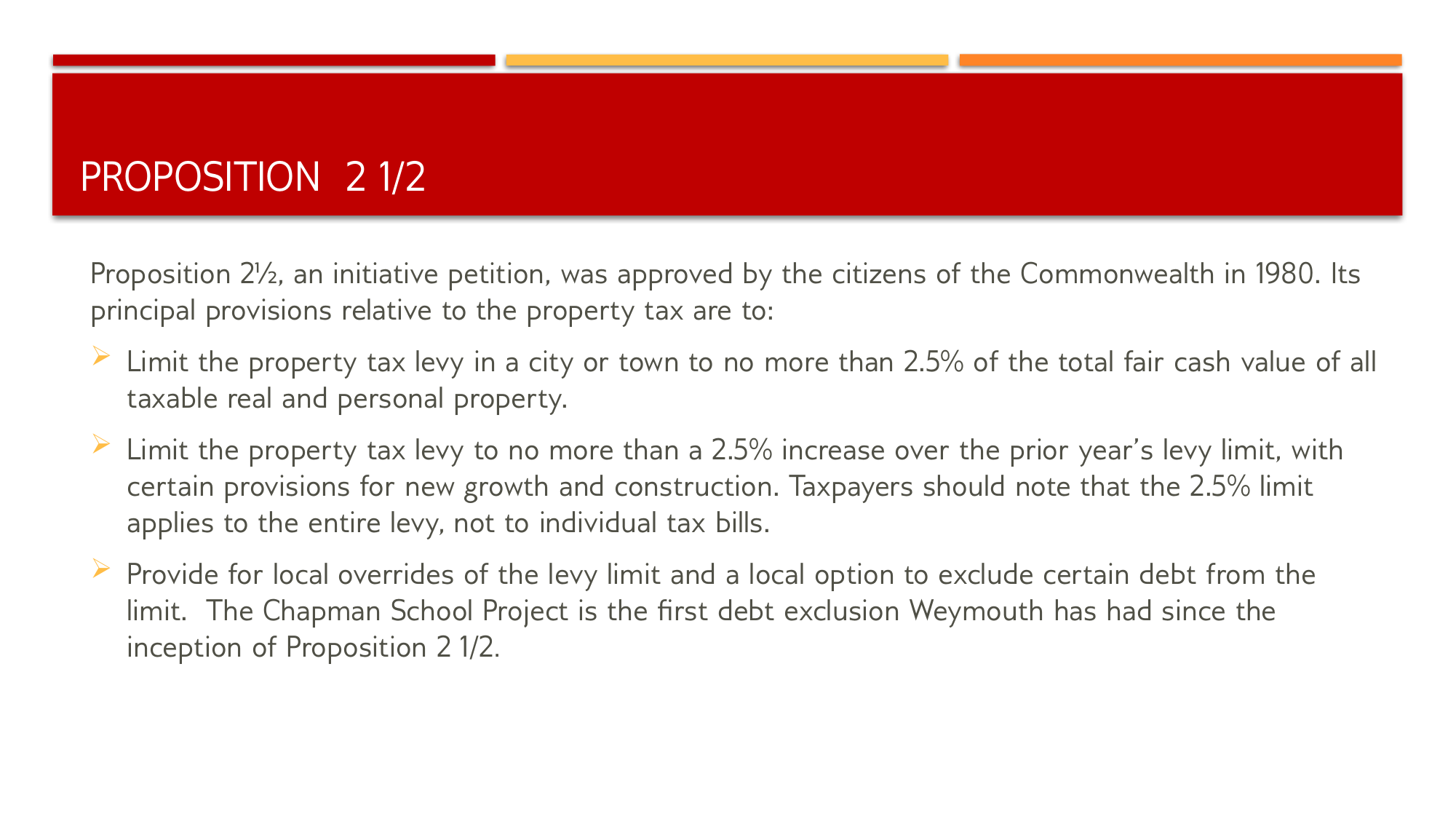

# PROPOSITION  2 1/2
Proposition 2½, an initiative petition, was approved by the citizens of the Commonwealth in 1980. Its principal provisions relative to the property tax are to:
Limit the property tax levy in a city or town to no more than 2.5% of the total fair cash value of all taxable real and personal property.
Limit the property tax levy to no more than a 2.5% increase over the prior year’s levy limit, with certain provisions for new growth and construction. Taxpayers should note that the 2.5% limit applies to the entire levy, not to individual tax bills.
Provide for local overrides of the levy limit and a local option to exclude certain debt from the limit.  The Chapman School Project is the first debt exclusion Weymouth has had since the inception of Proposition 2 1/2.